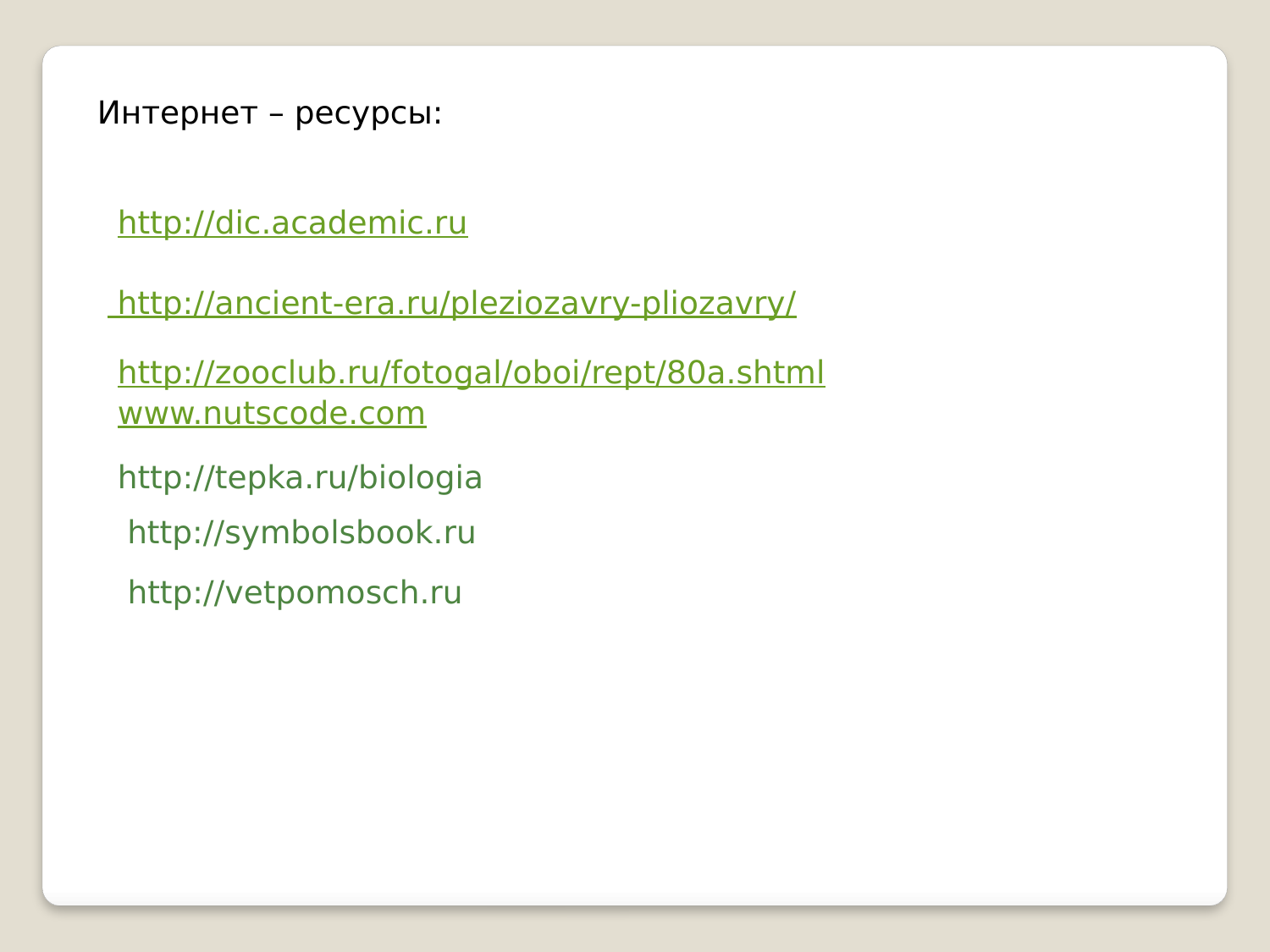

Интернет – ресурсы:

http://dic.academic.ru

 http://ancient-era.ru/pleziozavry-pliozavry/
http://zooclub.ru/fotogal/oboi/rept/80a.shtml
www.nutscode.com
  http://tepka.ru/biologia
http://symbolsbook.ru
http://vetpomosch.ru